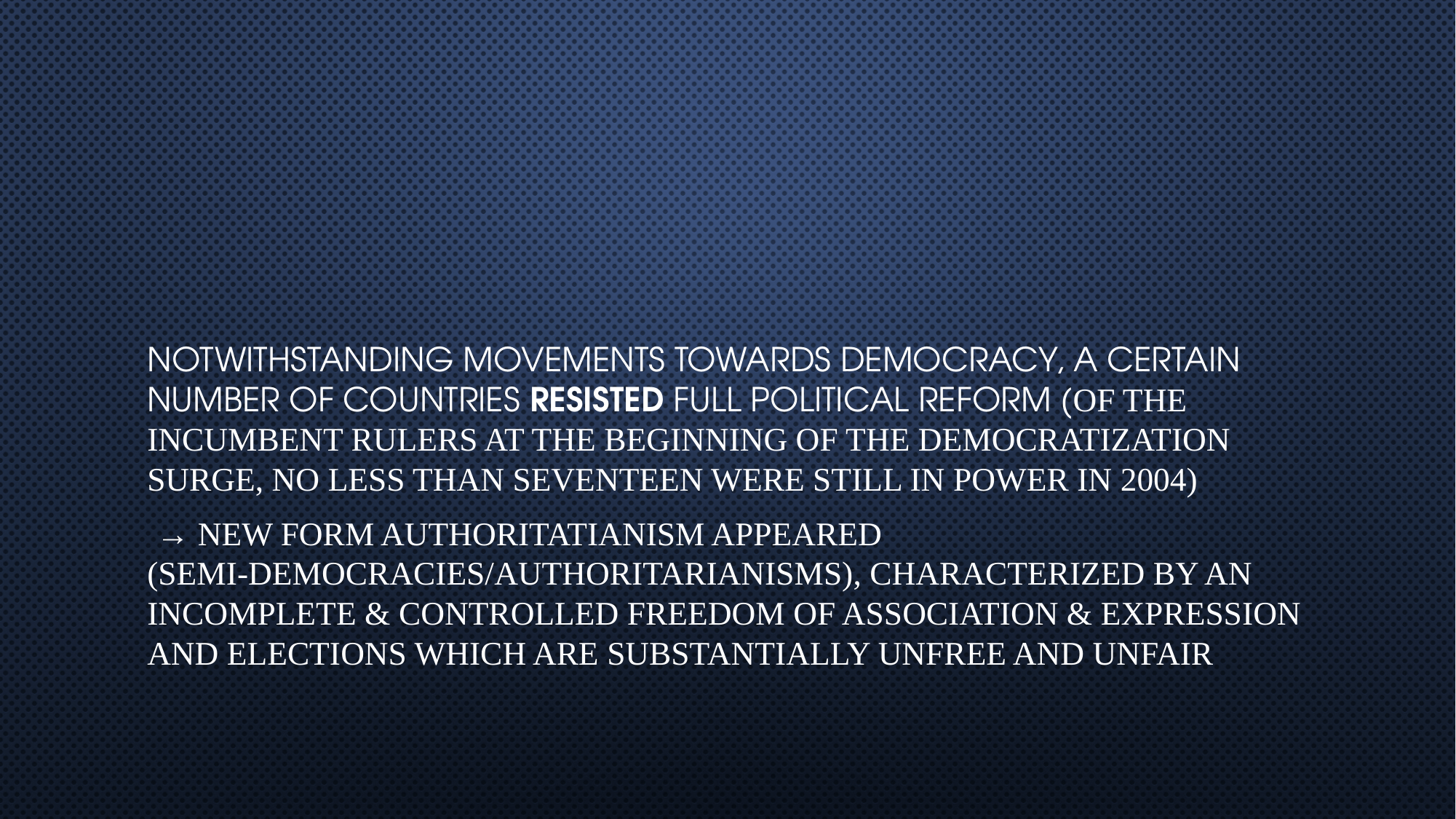

#
NOTWITHSTANDING MOVEMENTS TOWARDS DEMOCRACY, A CERTAIN NUMBER OF COUNTRIES RESISTED FULL POLITICAL REFORM (Of the incumbent rulers at the beginning of the democratization surge, no less than seventeen were still in power in 2004)
 → NEW FORM AUTHORITATIANISM APPEARED (SEMI-DEMOCRACIES/AUTHORITARIANISMS), CHARACTERIZED BY AN INCOMPLETE & CONTROLLED FREEDOM OF ASSOCIATION & EXPRESSION AND ELECTIONS WHICH ARE SUBSTANTIALLY UNFREE AND UNFAIR